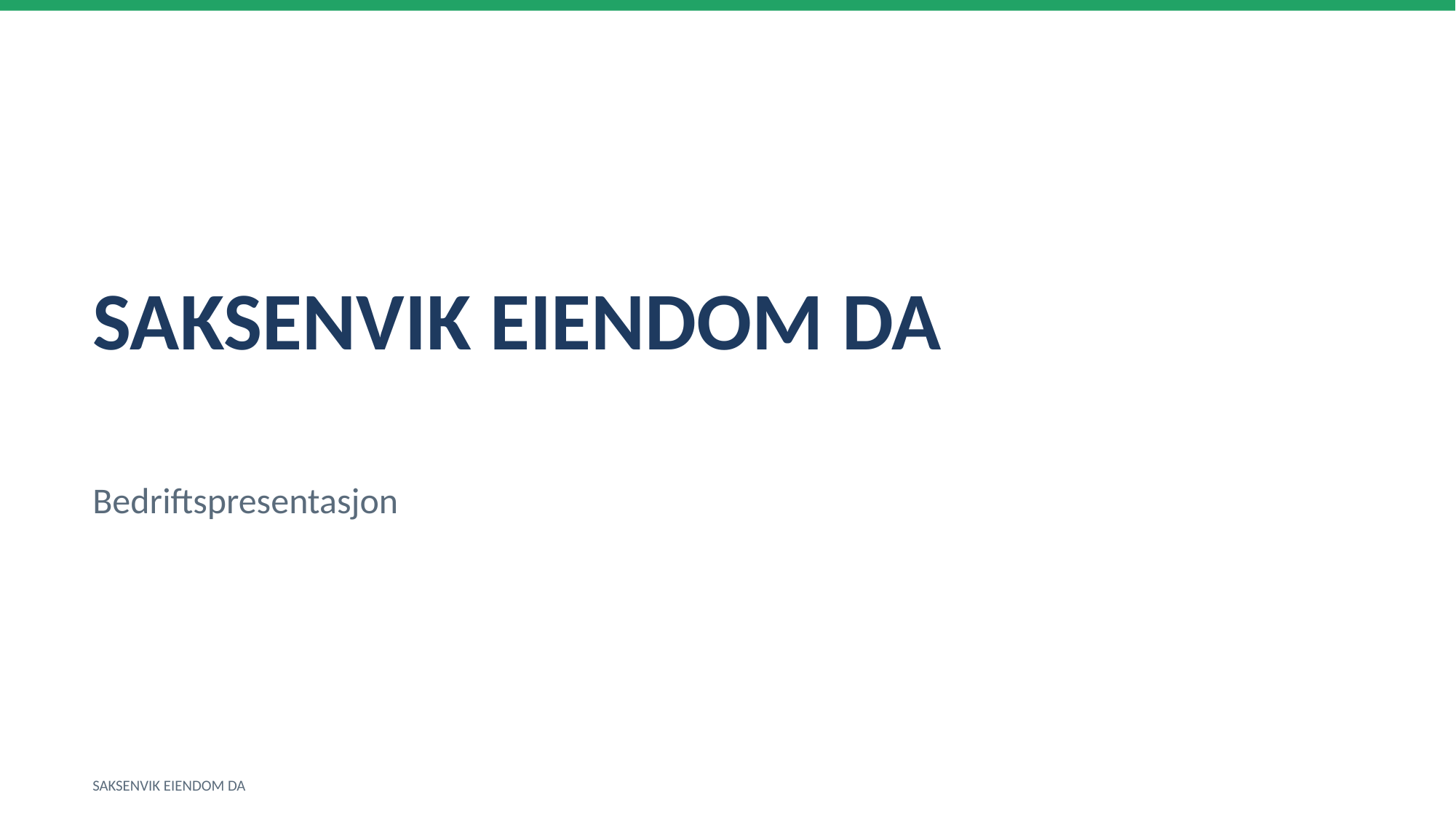

SAKSENVIK EIENDOM DA
Bedriftspresentasjon
SAKSENVIK EIENDOM DA